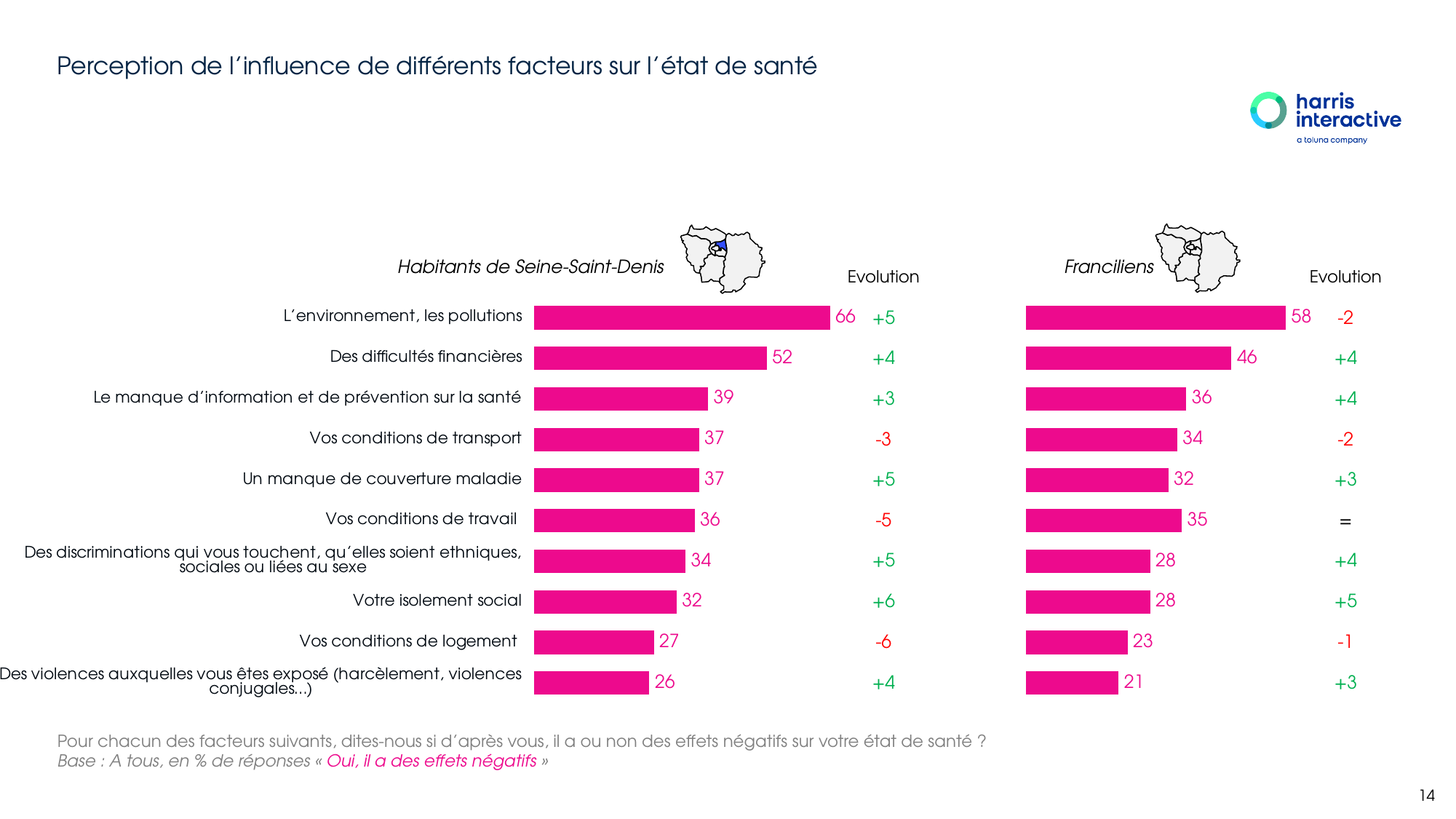

# Perception de l’influence de différents facteurs sur l’état de santé

Habitants de Seine-Saint-Denis
Franciliens
| Evolution |
| --- |
| +5 |
| +4 |
| +3 |
| -3 |
| +5 |
| -5 |
| +5 |
| +6 |
| -6 |
| +4 |
| Evolution |
| --- |
| -2 |
| +4 |
| +4 |
| -2 |
| +3 |
| = |
| +4 |
| +5 |
| -1 |
| +3 |

### Chart

| Category | Département |
|---|---|
| L’environnement, les pollutions | 66.0 |
| Des difficultés financières | 52.0 |
| Le manque d’information et de prévention sur la santé | 39.0 |
| Vos conditions de transport | 37.0 |
| Un manque de couverture maladie | 37.0 |
| Vos conditions de travail  | 36.0 |
| Des discriminations qui vous touchent, qu’elles soient ethniques, sociales ou liées au sexe | 34.0 |
| Votre isolement social | 32.0 |
| Vos conditions de logement  | 27.0 |
| Des violences auxquelles vous êtes exposé (harcèlement, violences conjugales…) | 26.0 |

### Chart

| Category | IDF |
|---|---|
| L’environnement, les pollutions | 58.0 |
| Des difficultés financières | 46.0 |
| Le manque d’information et de prévention sur la santé | 36.0 |
| Vos conditions de transport | 34.0 |
| Un manque de couverture maladie | 32.0 |
| Vos conditions de travail  | 35.0 |
| Des discriminations qui vous touchent, qu’elles soient ethniques, sociales ou liées au sexe | 28.0 |
| Votre isolement social | 28.0 |
| Vos conditions de logement  | 23.0 |
| Des violences auxquelles vous êtes exposé (harcèlement, violences conjugales…) | 21.0 |
Pour chacun des facteurs suivants, dites-nous si d’après vous, il a ou non des effets négatifs sur votre état de santé ?
Base : A tous, en % de réponses « Oui, il a des effets négatifs »

14